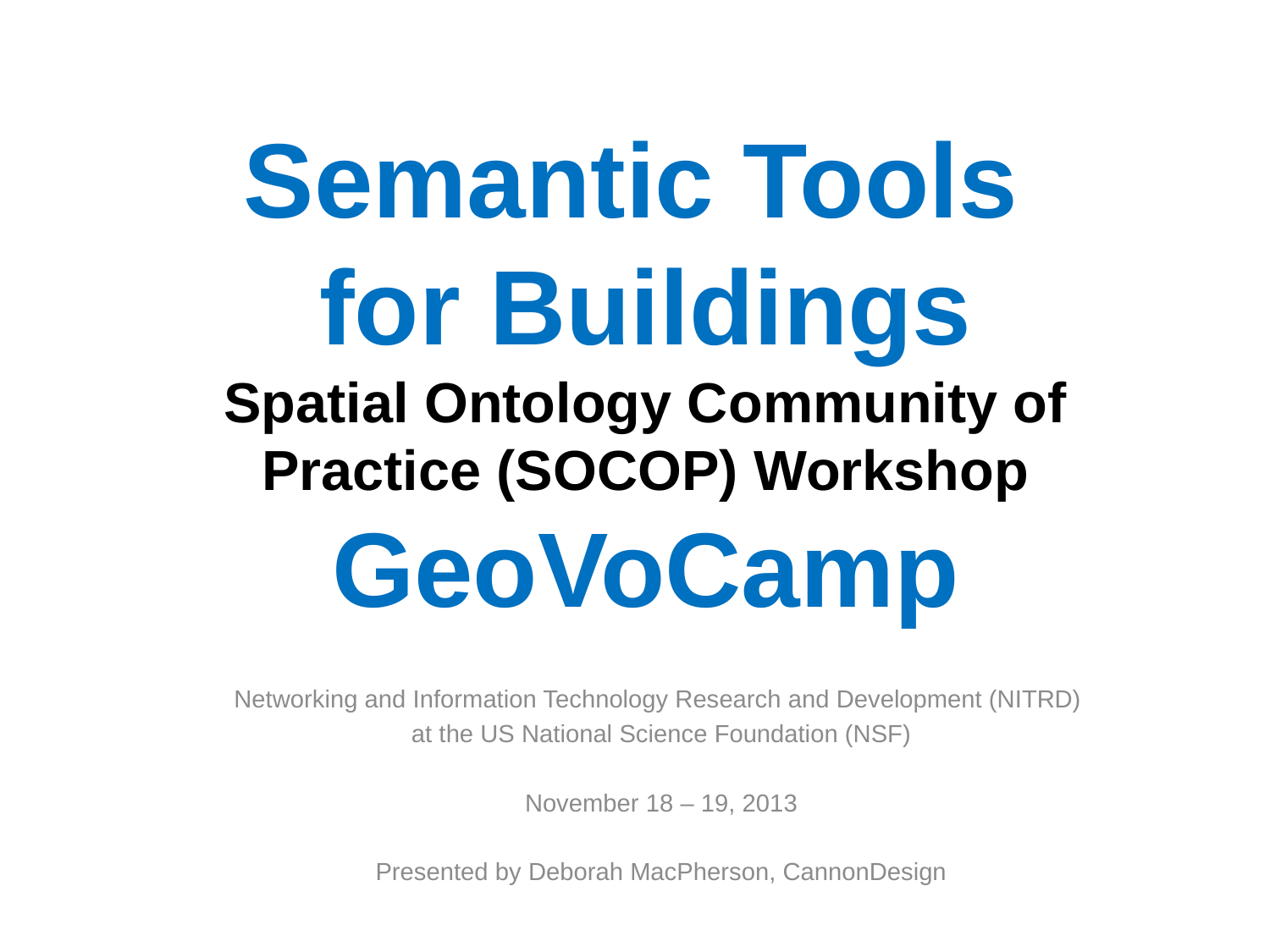

# Semantic Tools for Buildings Spatial Ontology Community of Practice (SOCOP) Workshop GeoVoCamp
Networking and Information Technology Research and Development (NITRD)
at the US National Science Foundation (NSF)

November 18 – 19, 2013

Presented by Deborah MacPherson, CannonDesign